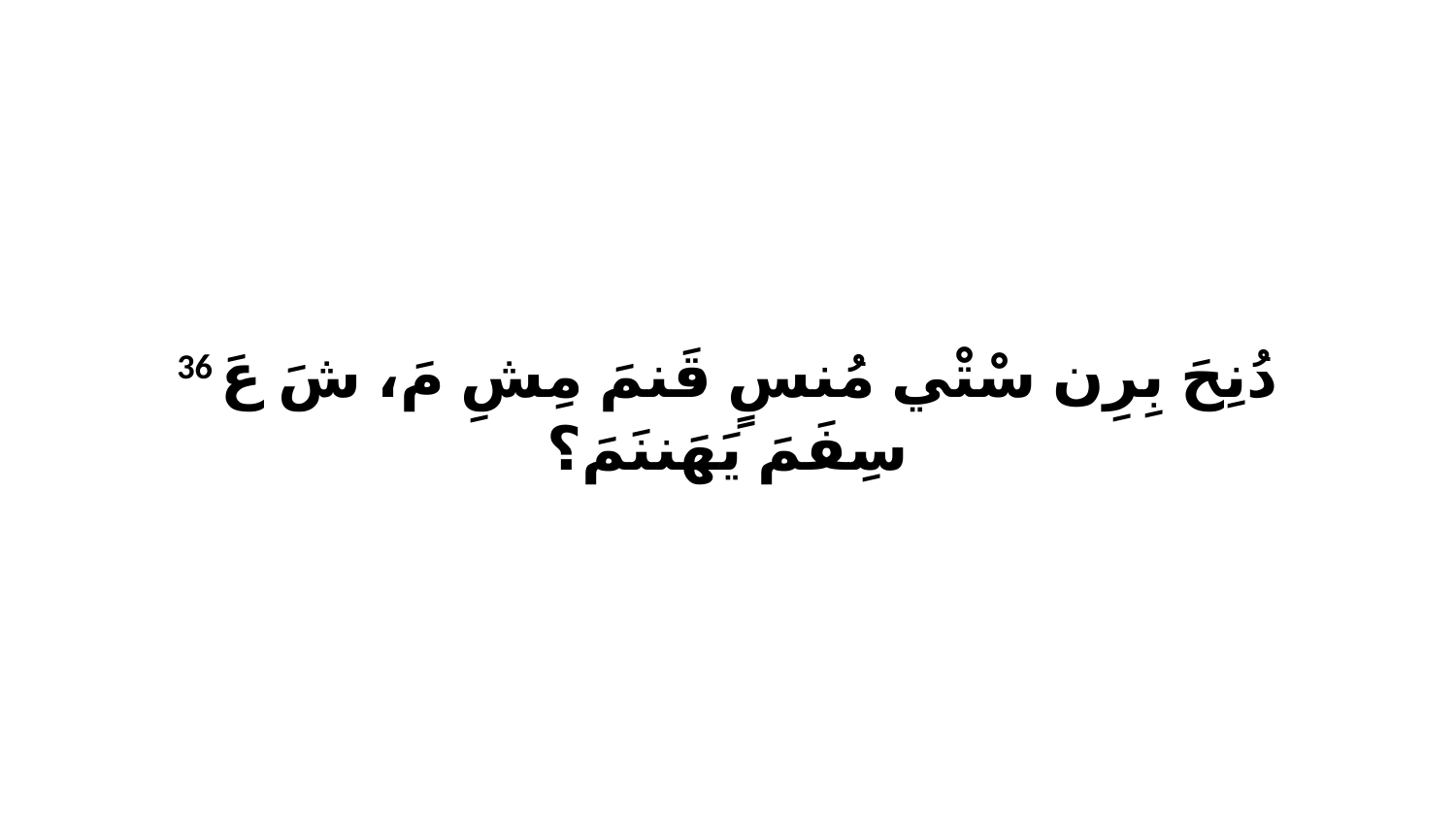

36 دُنِحَ بِرِن سْتْي مُنسٍ قَنمَ مِشِ مَ، شَ عَ سِفَمَ يَهَننَمَ؟